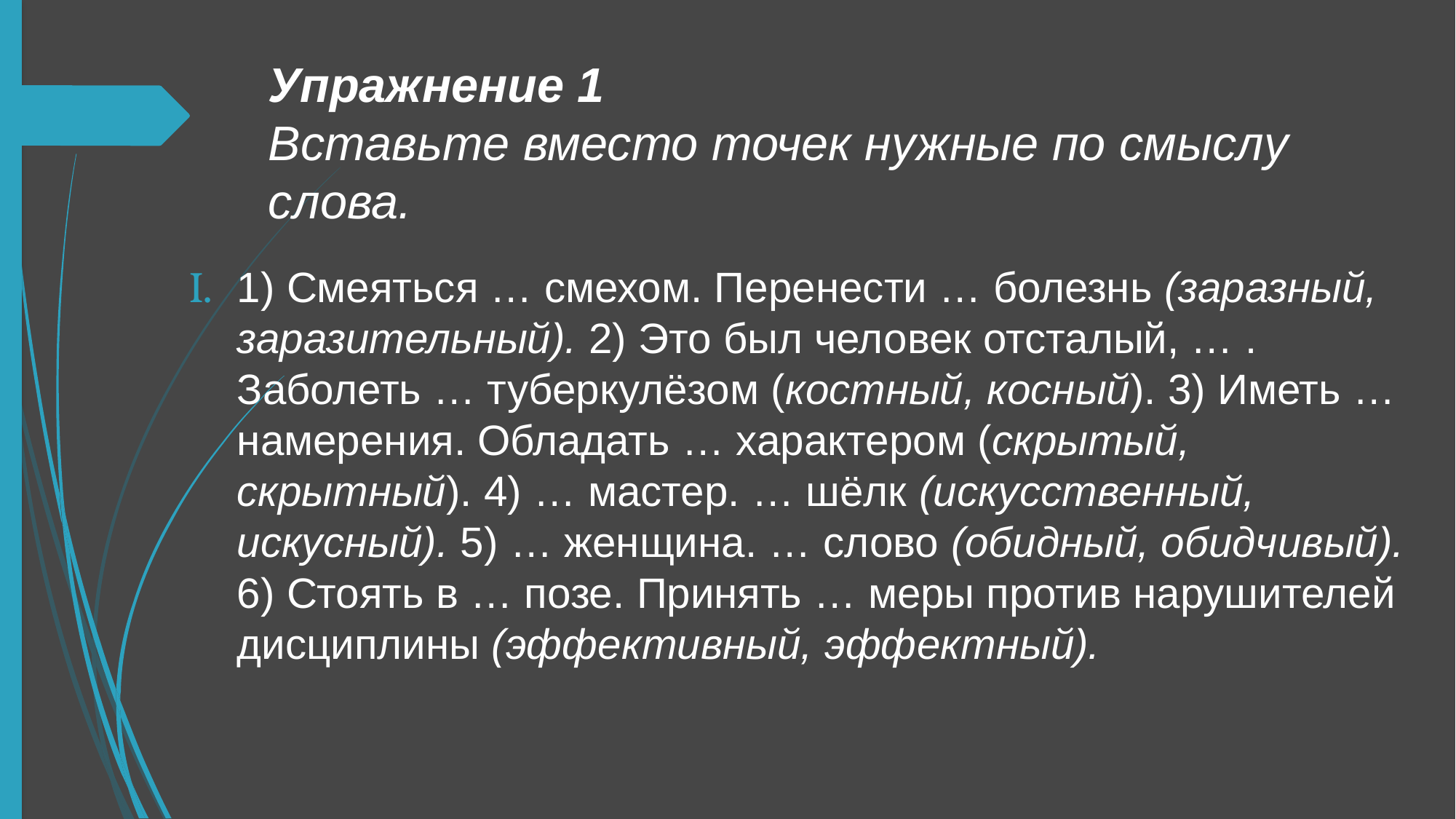

# Упражнение 1 Вставьте вместо точек нужные по смыслу слова.
1) Смеяться … смехом. Перенести … болезнь (заразный, заразительный). 2) Это был человек отсталый, … . Заболеть … туберкулёзом (костный, косный). 3) Иметь … намерения. Обладать … характером (скрытый, скрытный). 4) … мастер. … шёлк (искусственный, искусный). 5) … женщина. … слово (обидный, обидчивый). 6) Стоять в … позе. Принять … меры против нарушителей дисциплины (эффективный, эффектный).